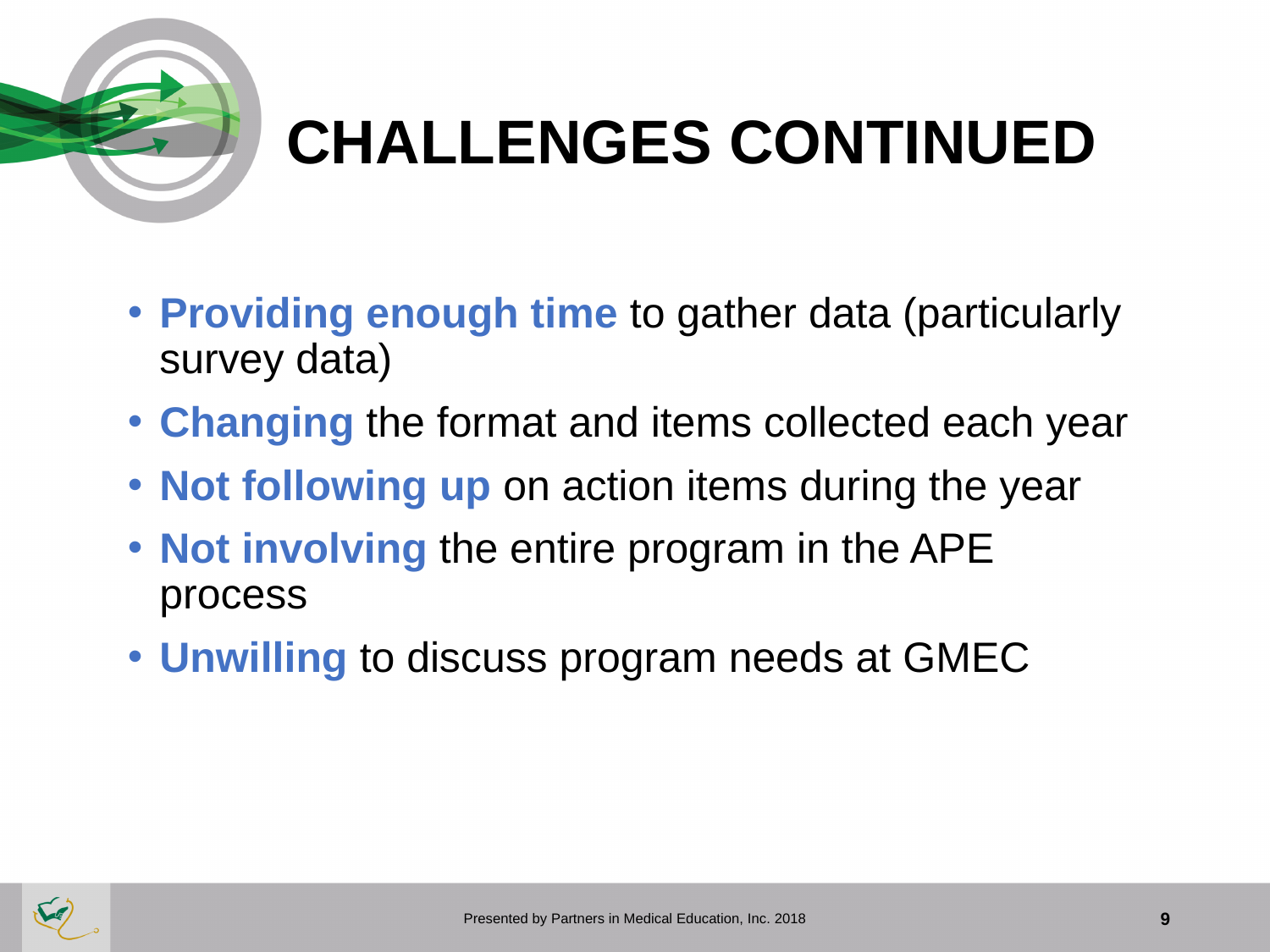

# CHALLENGES CONTINUED
Providing enough time to gather data (particularly survey data)
Changing the format and items collected each year
Not following up on action items during the year
Not involving the entire program in the APE process
Unwilling to discuss program needs at GMEC
Presented by Partners in Medical Education, Inc. 2018
9